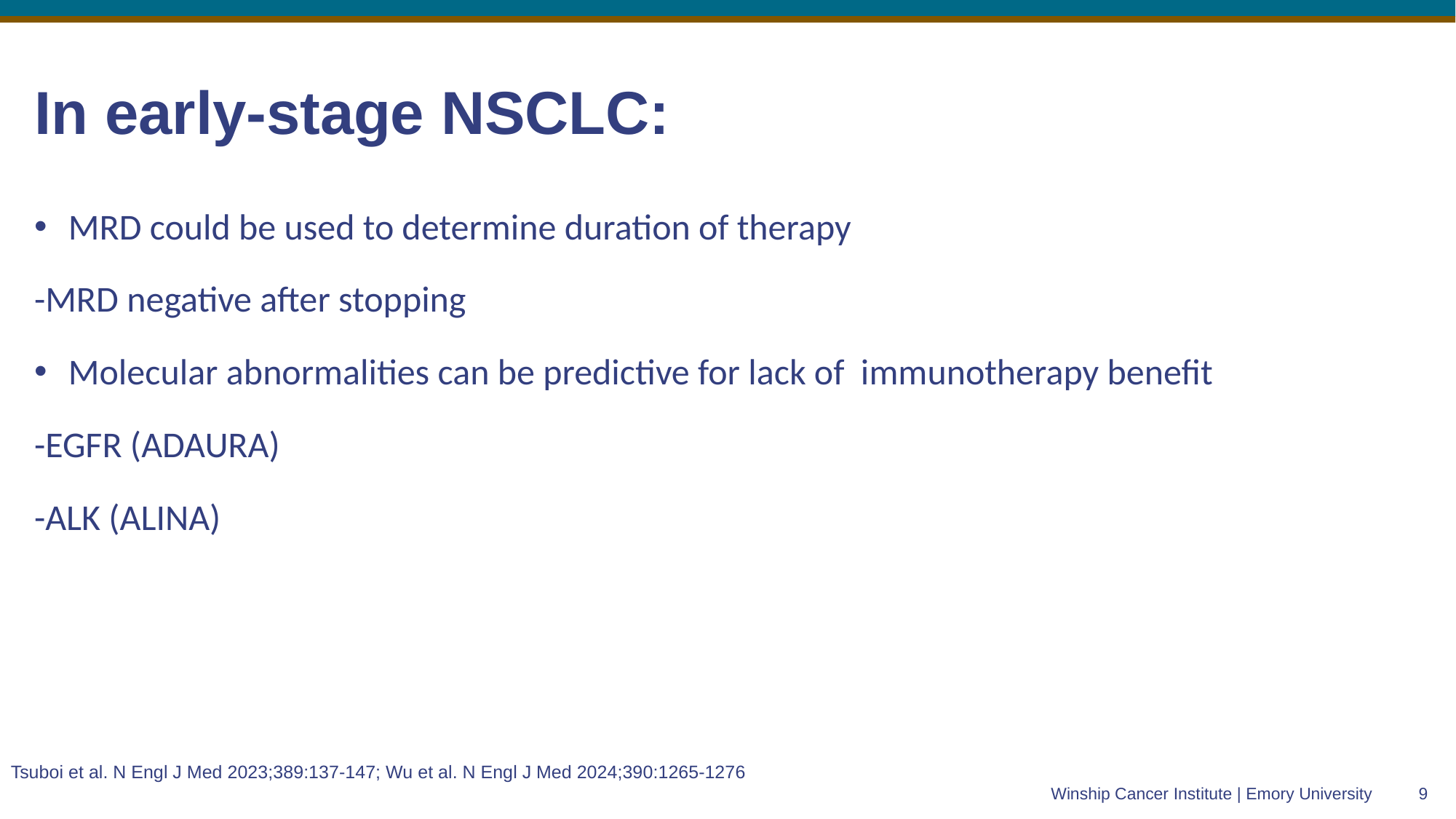

# In early-stage NSCLC:
MRD could be used to determine duration of therapy
-MRD negative after stopping
Molecular abnormalities can be predictive for lack of  immunotherapy benefit
-EGFR (ADAURA)
-ALK (ALINA)

Tsuboi et al. N Engl J Med 2023;389:137-147; Wu et al. N Engl J Med 2024;390:1265-1276